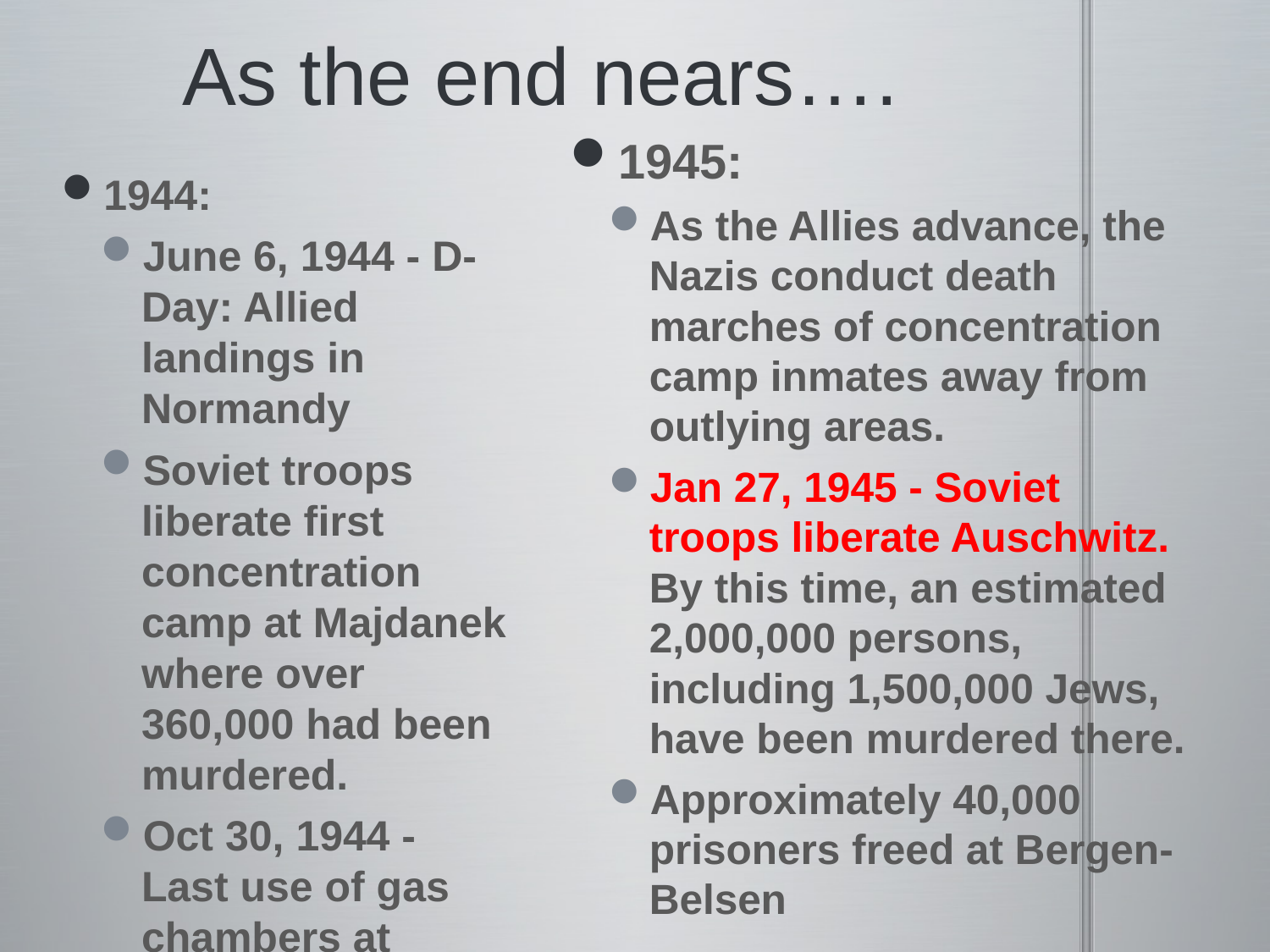

# As the end nears….
1945:
As the Allies advance, the Nazis conduct death marches of concentration camp inmates away from outlying areas.
Jan 27, 1945 - Soviet troops liberate Auschwitz. By this time, an estimated 2,000,000 persons, including 1,500,000 Jews, have been murdered there.
Approximately 40,000 prisoners freed at Bergen-Belsen
1944:
June 6, 1944 - D-Day: Allied landings in Normandy
Soviet troops liberate first concentration camp at Majdanek where over 360,000 had been murdered.
Oct 30, 1944 - Last use of gas chambers at Auschwitz.